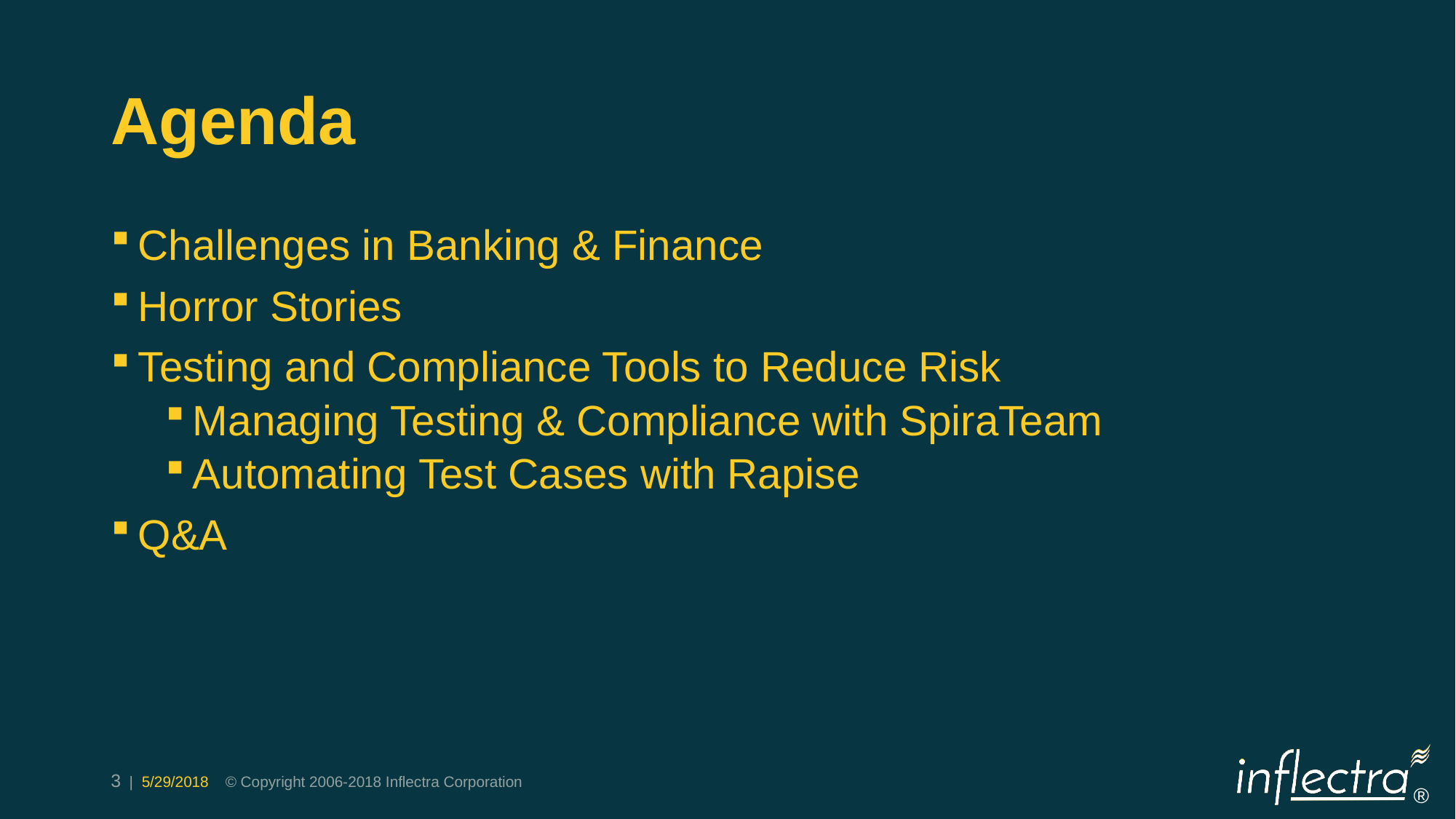

# Agenda
Challenges in Banking & Finance
Horror Stories
Testing and Compliance Tools to Reduce Risk
Managing Testing & Compliance with SpiraTeam
Automating Test Cases with Rapise
Q&A